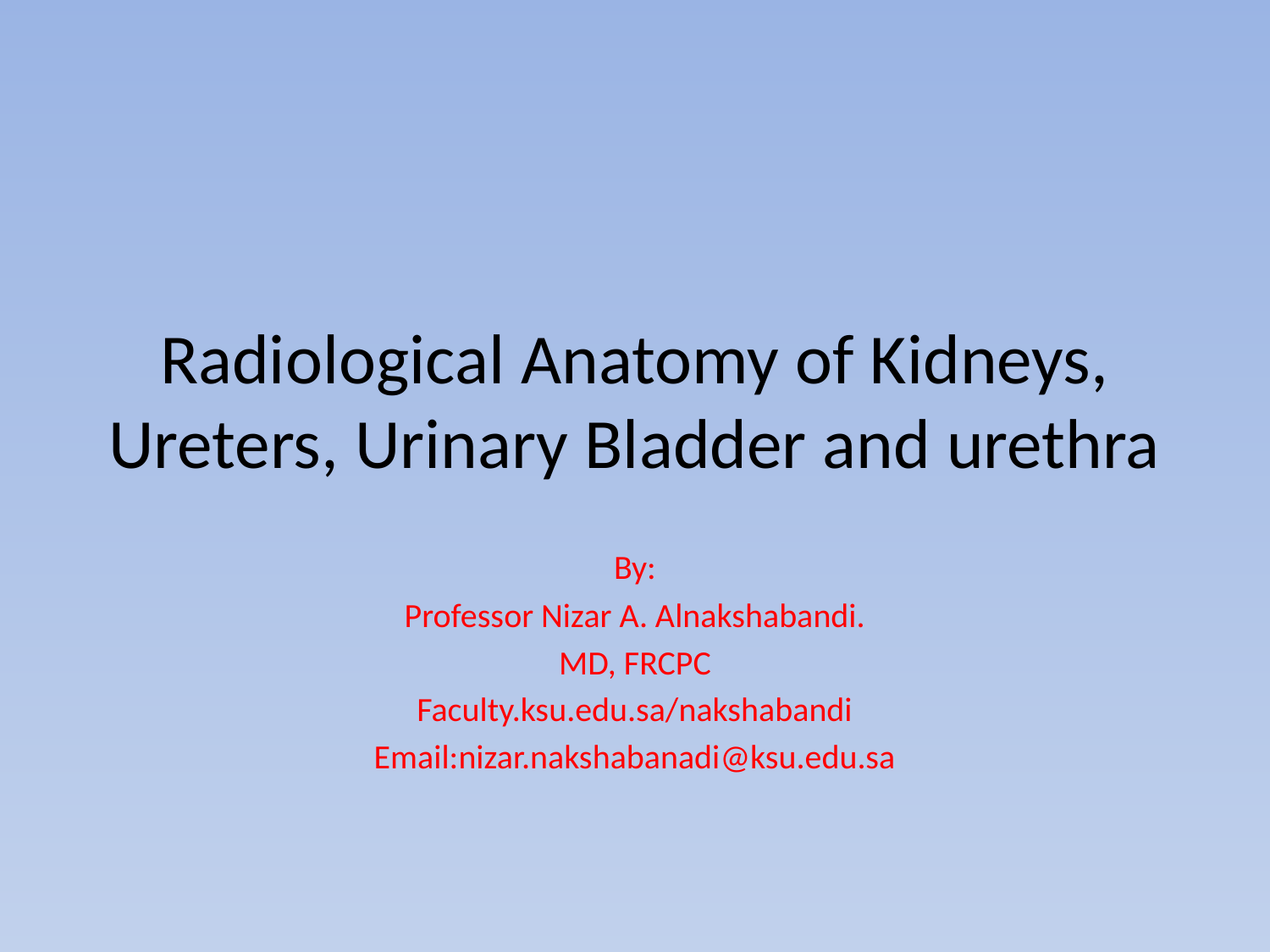

# Radiological Anatomy of Kidneys, Ureters, Urinary Bladder and urethra
By:
Professor Nizar A. Alnakshabandi.
MD, FRCPC
Faculty.ksu.edu.sa/nakshabandi
Email:nizar.nakshabanadi@ksu.edu.sa